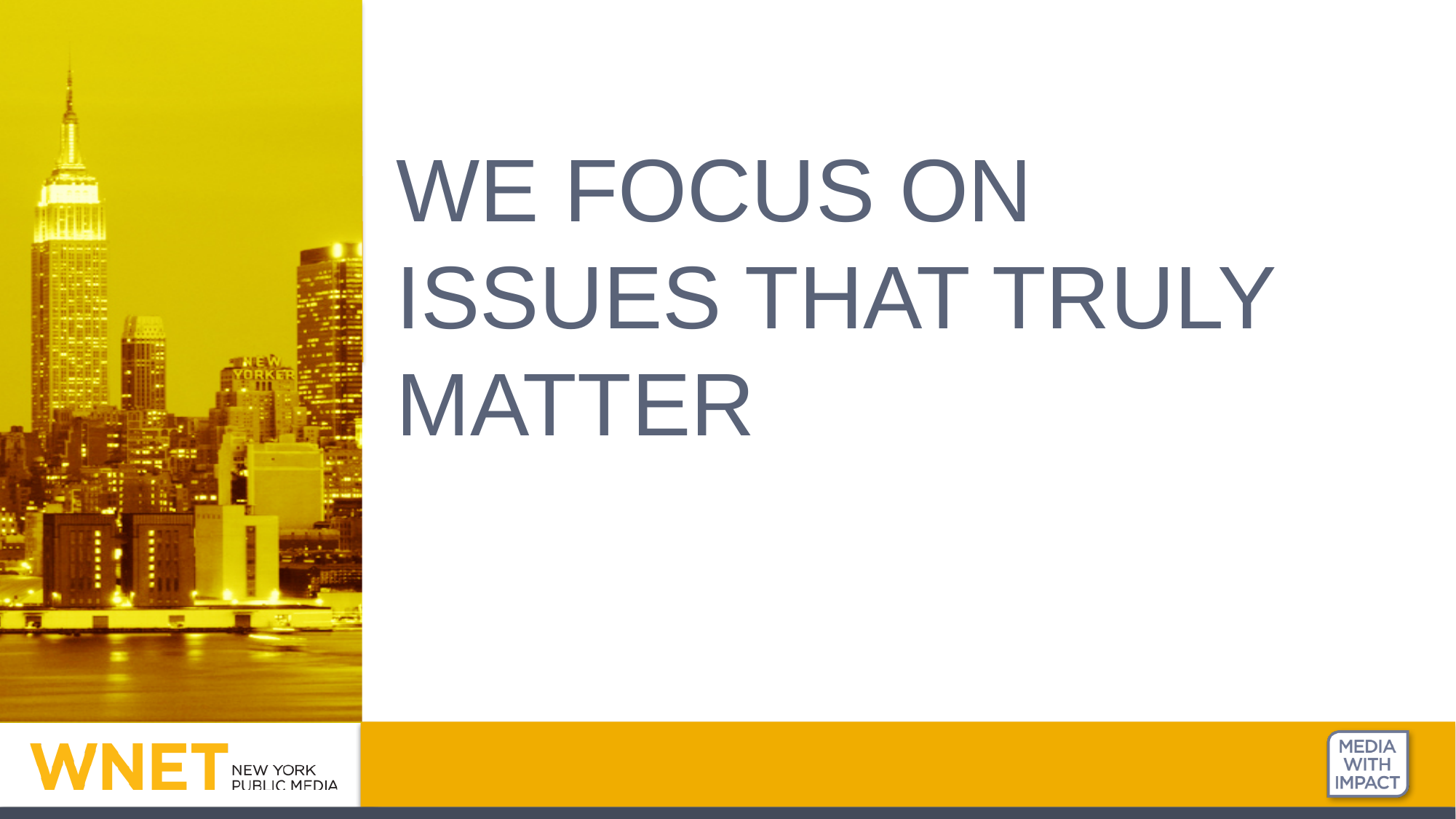

# We focus on Issues that truly matter